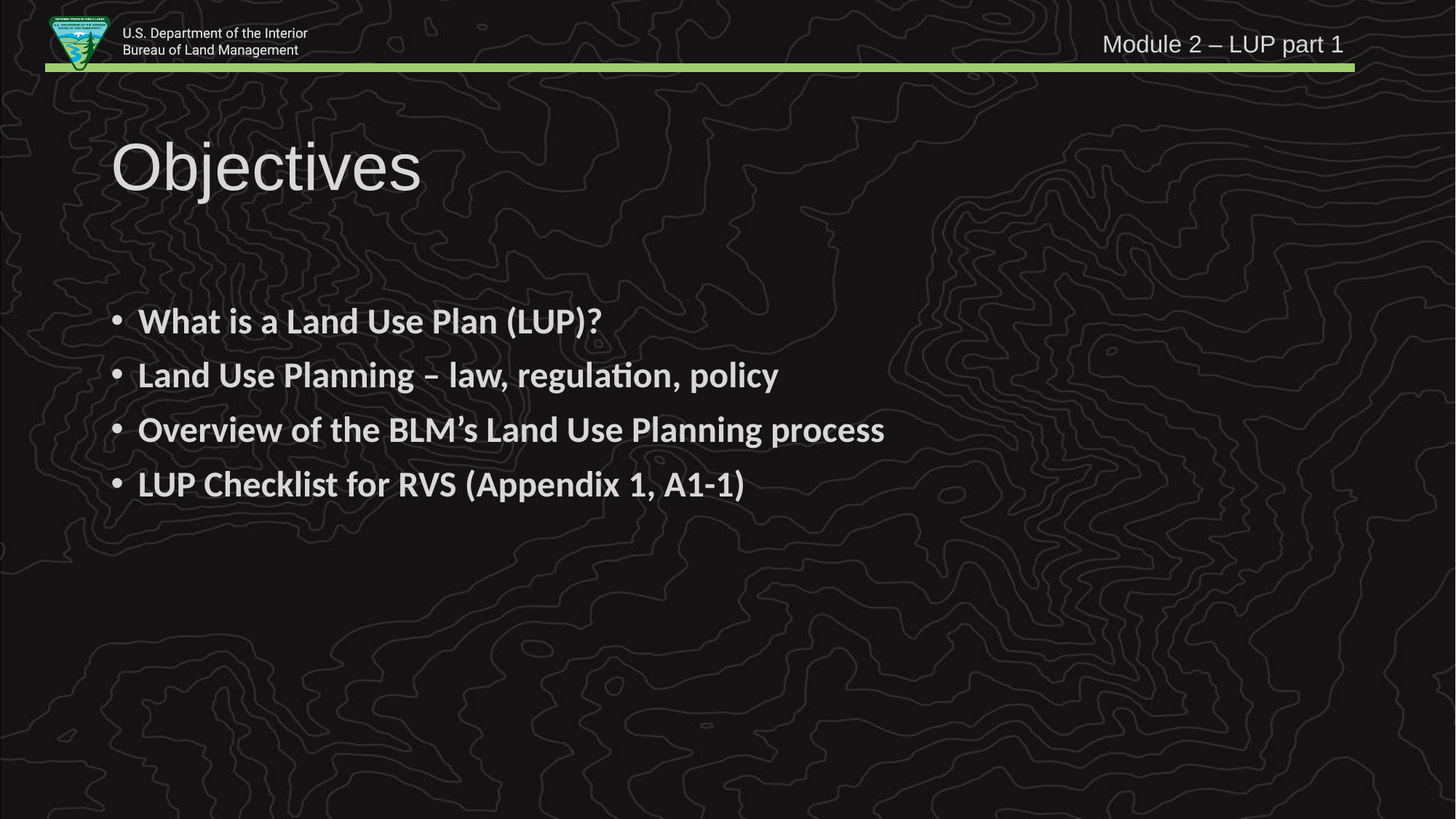

Module 2 – LUP part 1
Objectives
What is a Land Use Plan (LUP)?
Land Use Planning – law, regulation, policy
Overview of the BLM’s Land Use Planning process
LUP Checklist for RVS (Appendix 1, A1-1)